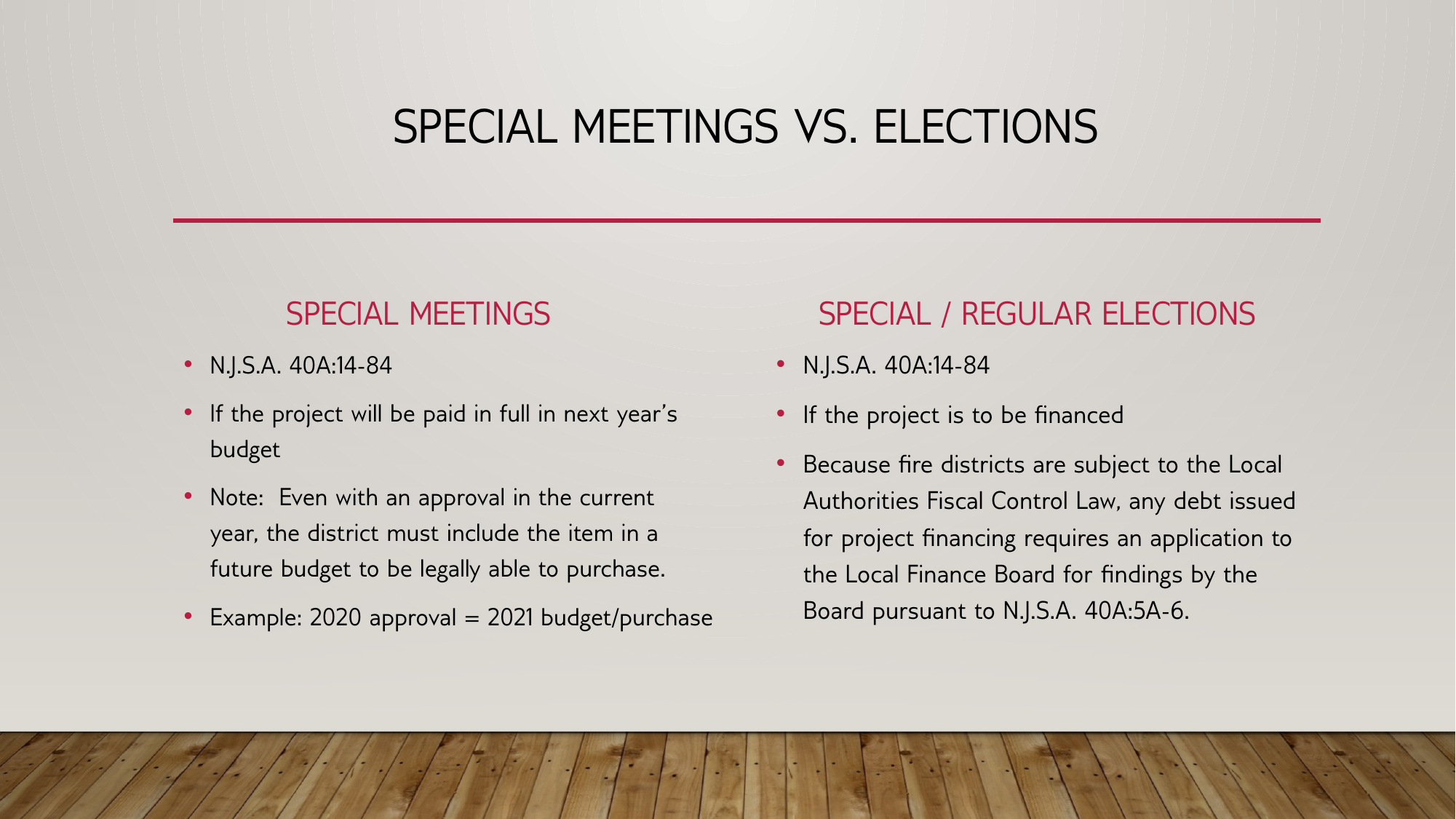

# Special Meetings vs. Elections
Special Meetings
Special / Regular ElectionS
N.J.S.A. 40A:14-84
If the project is to be financed
Because fire districts are subject to the Local Authorities Fiscal Control Law, any debt issued for project financing requires an application to the Local Finance Board for findings by the Board pursuant to N.J.S.A. 40A:5A-6.
N.J.S.A. 40A:14-84
If the project will be paid in full in next year’s budget
Note:  Even with an approval in the current
year, the district must include the item in a future budget to be legally able to purchase.
Example: 2020 approval = 2021 budget/purchase